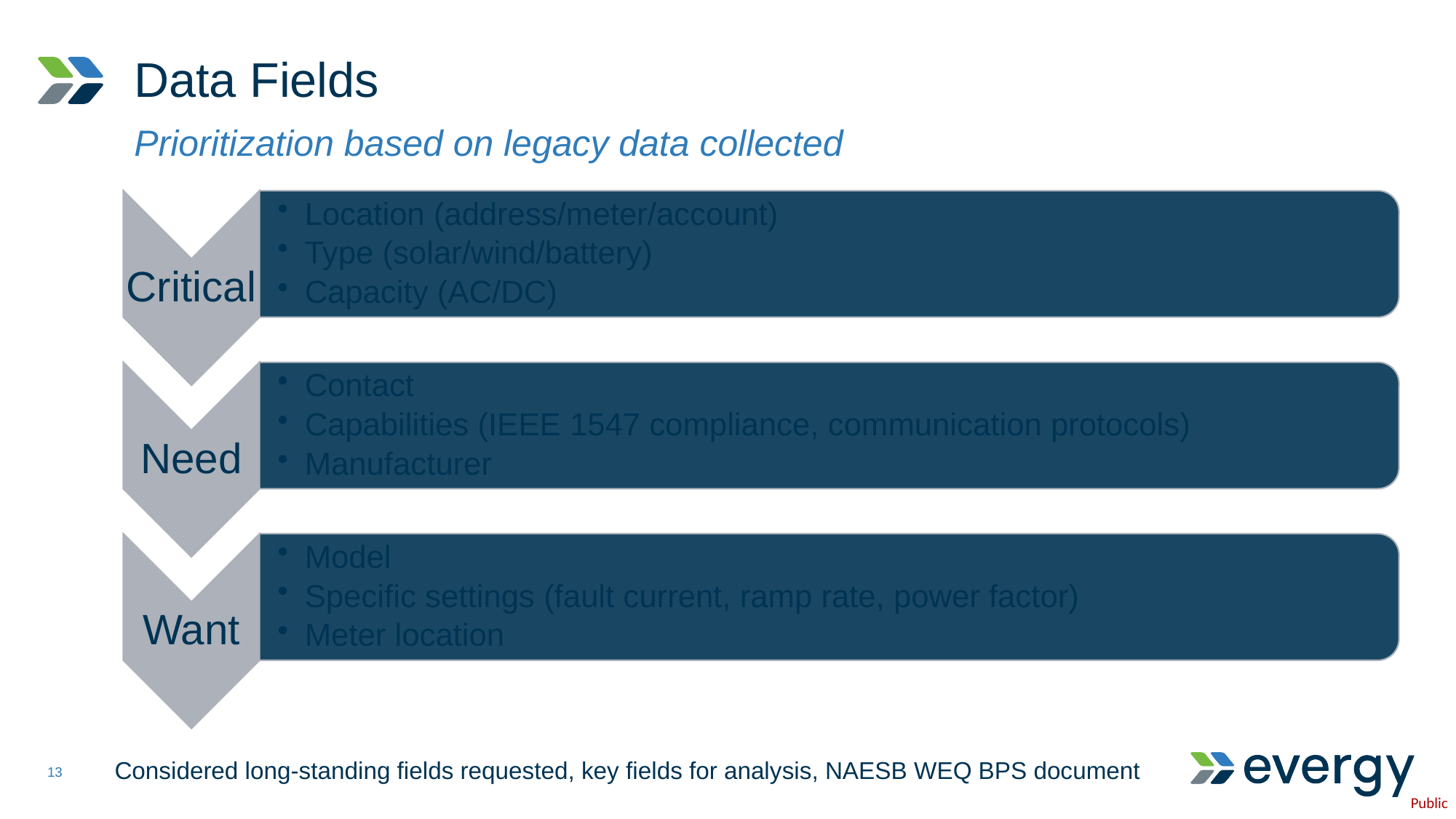

# Data Fields
Prioritization based on legacy data collected
Critical
Location (address/meter/account)
Type (solar/wind/battery)
Capacity (AC/DC)
Need
Contact
Capabilities (IEEE 1547 compliance, communication protocols)
Manufacturer
Want
Model
Specific settings (fault current, ramp rate, power factor)
Meter location
13
Considered long-standing fields requested, key fields for analysis, NAESB WEQ BPS document